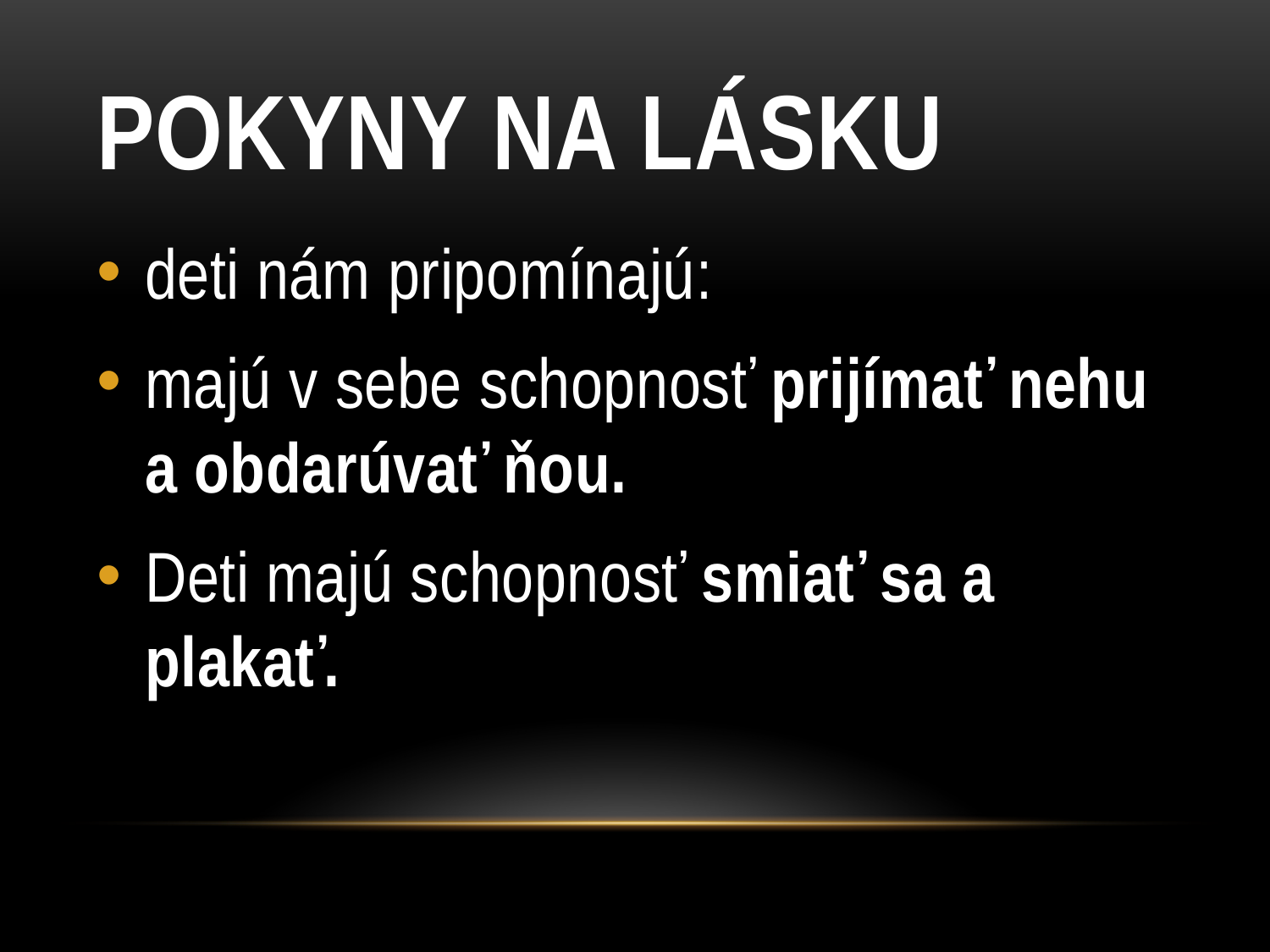

# Pokyny na lásku
deti nám pripomínajú:
majú v sebe schopnosť prijímať nehu a obdarúvať ňou.
Deti majú schopnosť smiať sa a plakať.